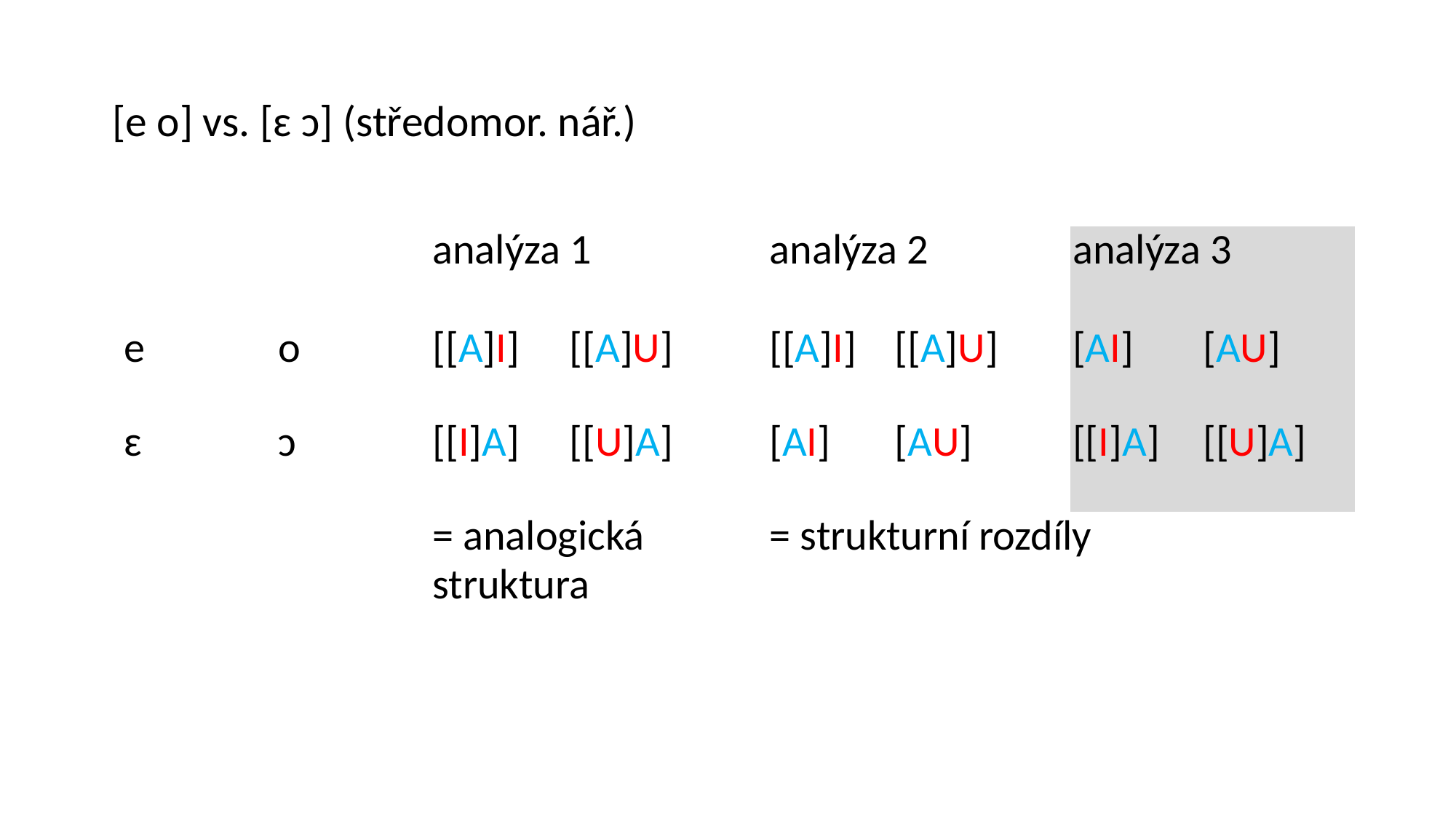

# [e o] vs. [ɛ ɔ] (středomor. nář.)

|  |  | analýza 1 |  |  | analýza 2 |  |  | analýza 3 |  |
| --- | --- | --- | --- | --- | --- | --- | --- | --- | --- |
| e | o | [[A]I] | [[A]U] |  | [[A]I] | [[A]U] |  | [AI] | [AU] |
| ɛ | ɔ | [[I]A] | [[U]A] |  | [AI] | [AU] |  | [[I]A] | [[U]A] |
|  |  | = analogická struktura |  |  | = strukturní rozdíly |  |  |  |  |
|  |  |  |  |  |  |  |  |  |  |
|  |  |  |  |  |  |  |  |  |  |